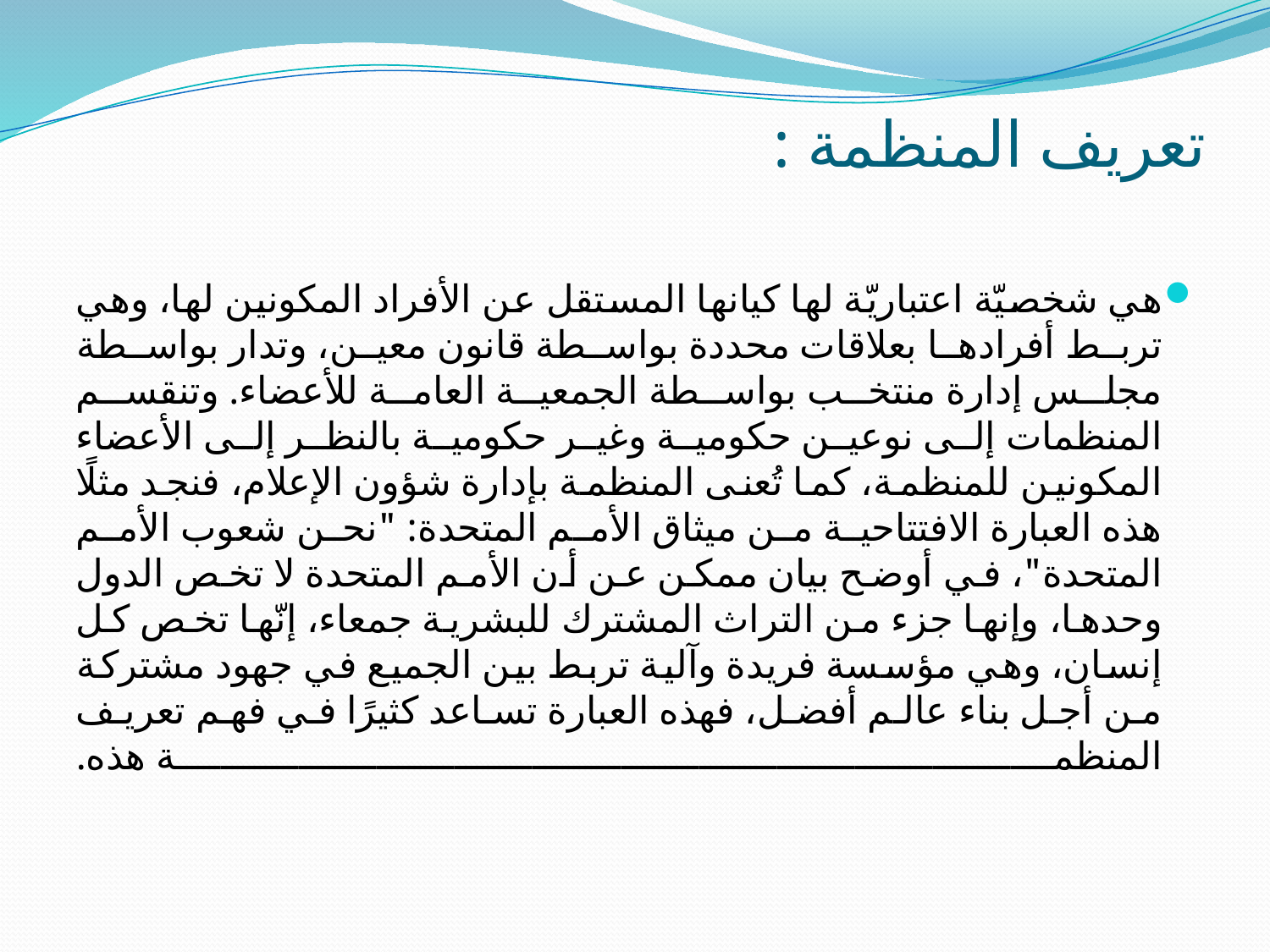

# تعريف المنظمة :
هي شخصيّة اعتباريّة لها كيانها المستقل عن الأفراد المكونين لها، وهي تربط أفرادها بعلاقات محددة بواسطة قانون معين، وتدار بواسطة مجلس إدارة منتخب بواسطة الجمعية العامة للأعضاء. وتنقسم المنظمات إلى نوعين حكومية وغير حكومية بالنظر إلى الأعضاء المكونين للمنظمة، كما تُعنى المنظمة بإدارة شؤون الإعلام، فنجد مثلًا هذه العبارة الافتتاحية من ميثاق الأمم المتحدة: "نحن شعوب الأمم المتحدة"، في أوضح بيان ممكن عن أن الأمم المتحدة لا تخص الدول وحدها، وإنها جزء من التراث المشترك للبشرية جمعاء، إنّها تخص كل إنسان، وهي مؤسسة فريدة وآلية تربط بين الجميع في جهود مشتركة من أجل بناء عالم أفضل، فهذه العبارة تساعد كثيرًا في فهم تعريف المنظمة هذه.